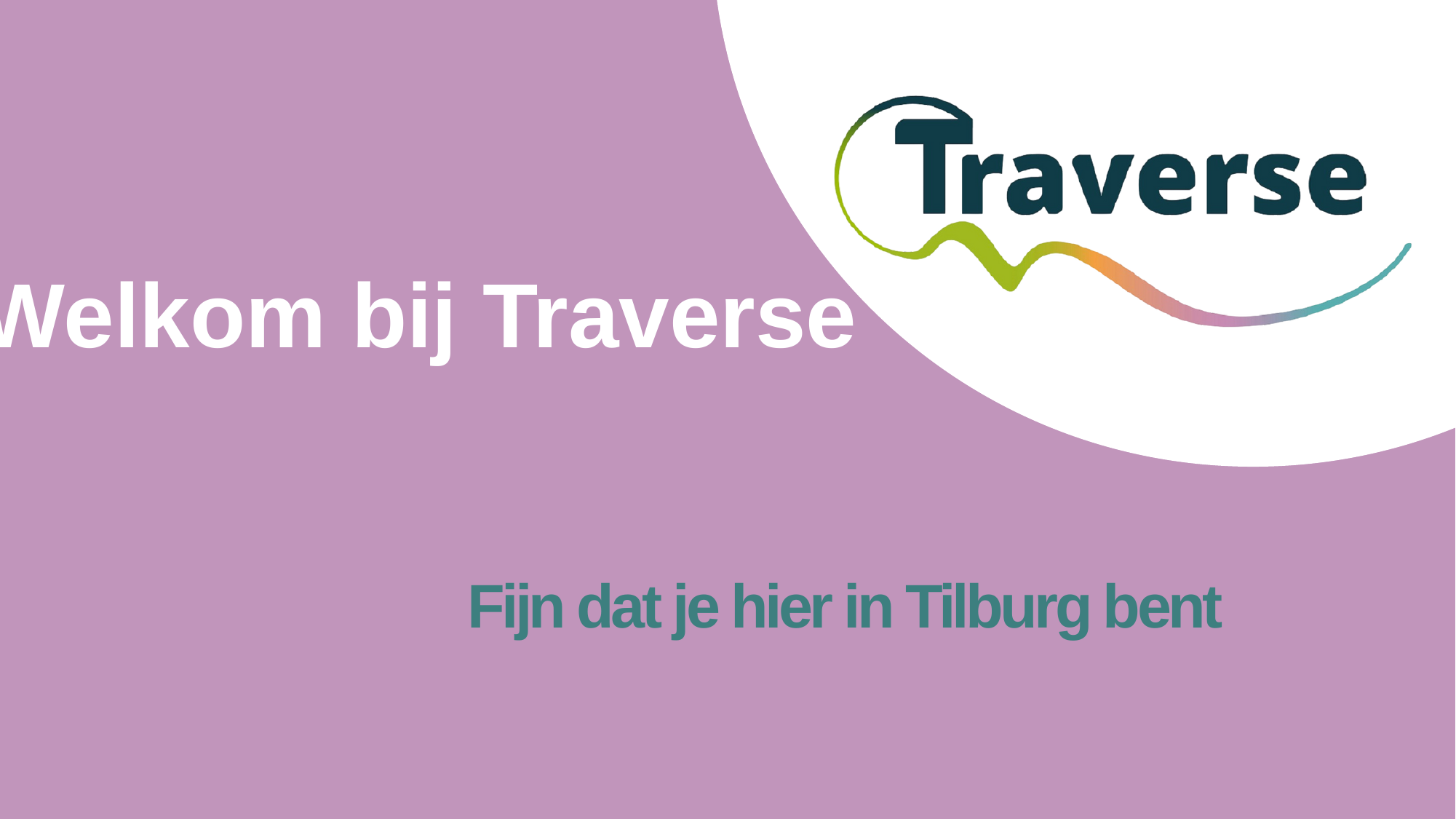

Welkom bij Traverse
Fijn dat je hier in Tilburg bent